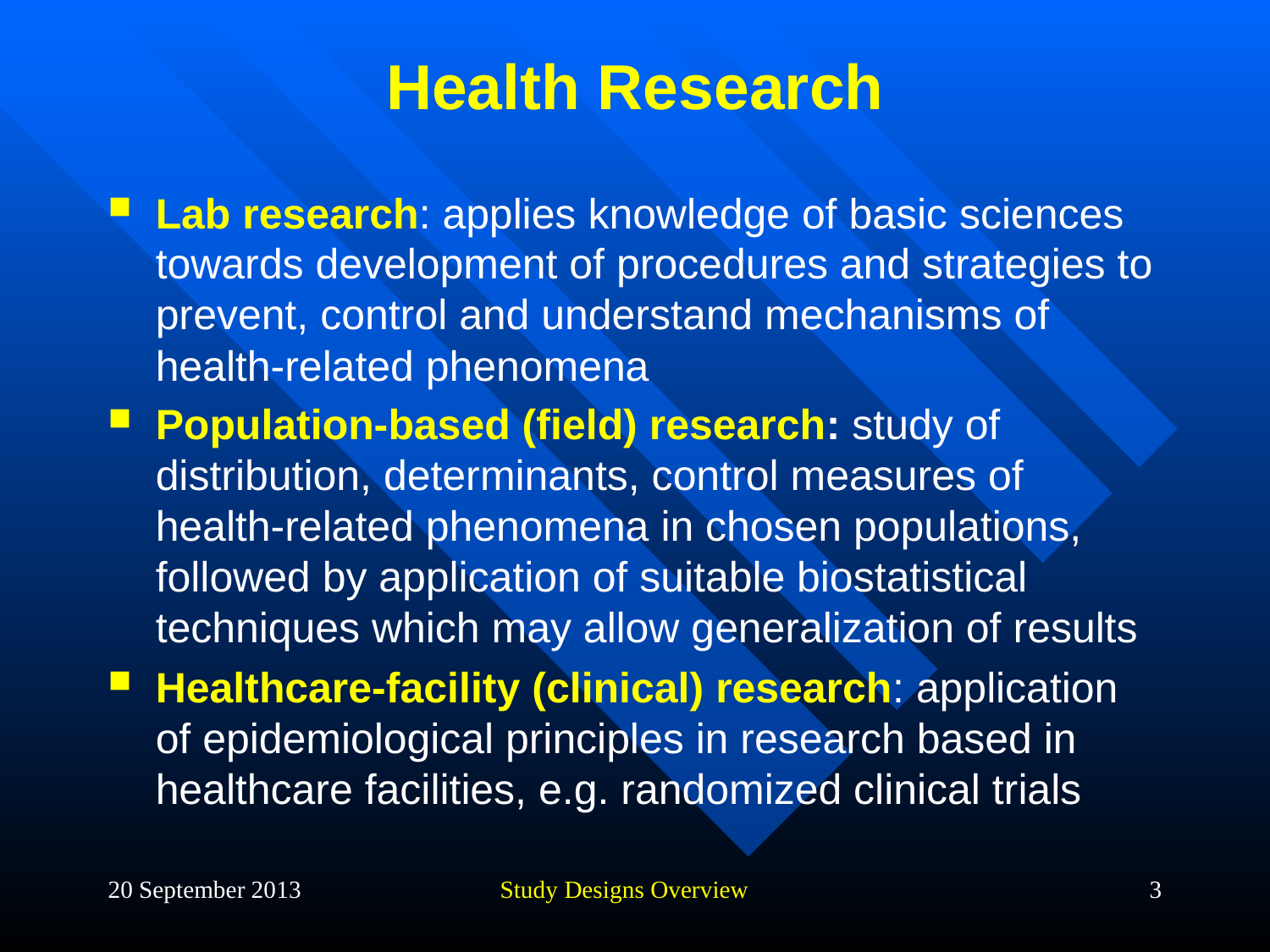

# Health Research
Lab research: applies knowledge of basic sciences towards development of procedures and strategies to prevent, control and understand mechanisms of health-related phenomena
Population-based (field) research: study of distribution, determinants, control measures of health-related phenomena in chosen populations, followed by application of suitable biostatistical techniques which may allow generalization of results
Healthcare-facility (clinical) research: application of epidemiological principles in research based in  healthcare facilities, e.g. randomized clinical trials
20 September 2013
Study Designs Overview
3